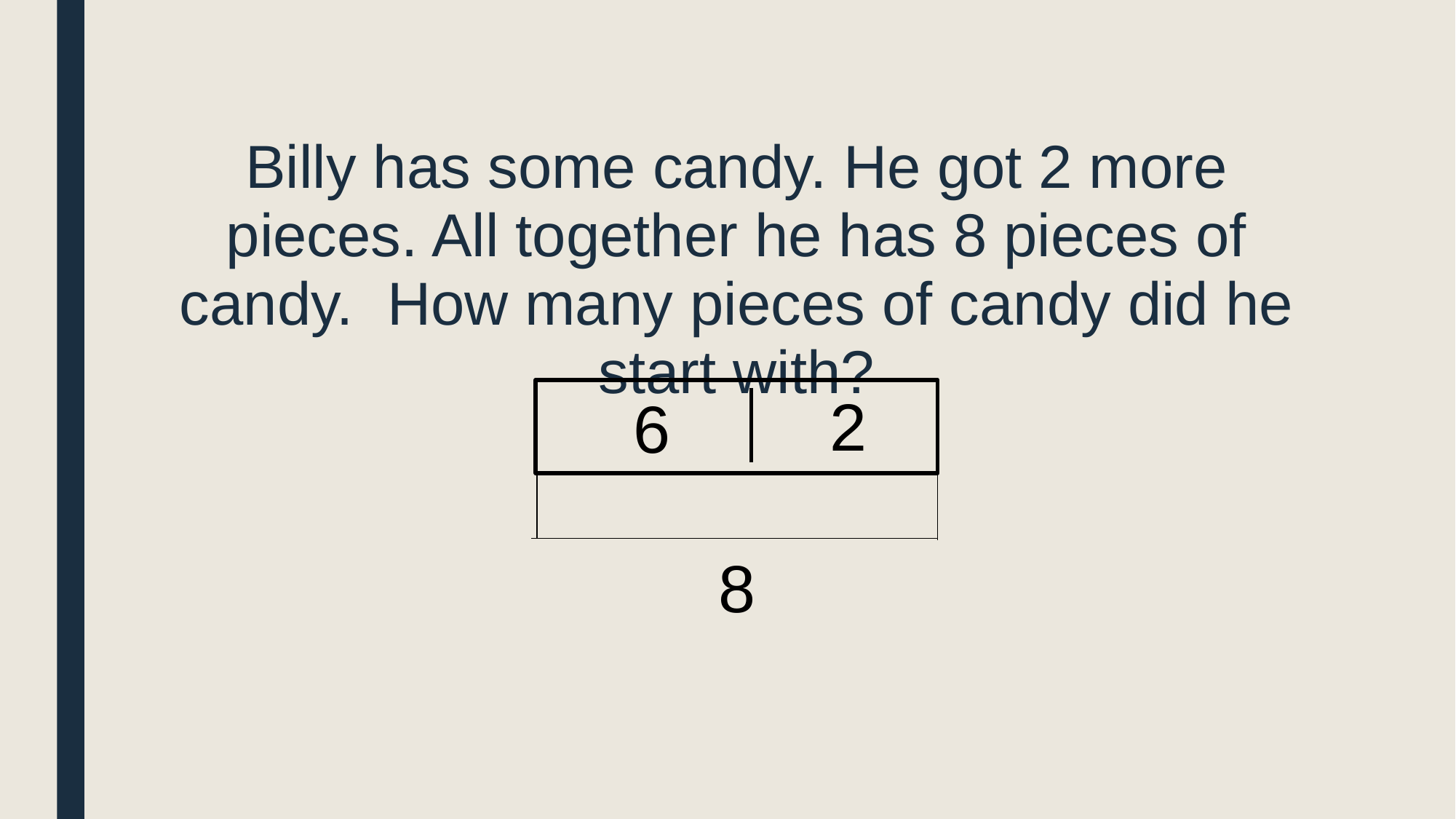

Billy has some candy. He got 2 more pieces. All together he has 8 pieces of candy.  How many pieces of candy did he start with?

2

6
8